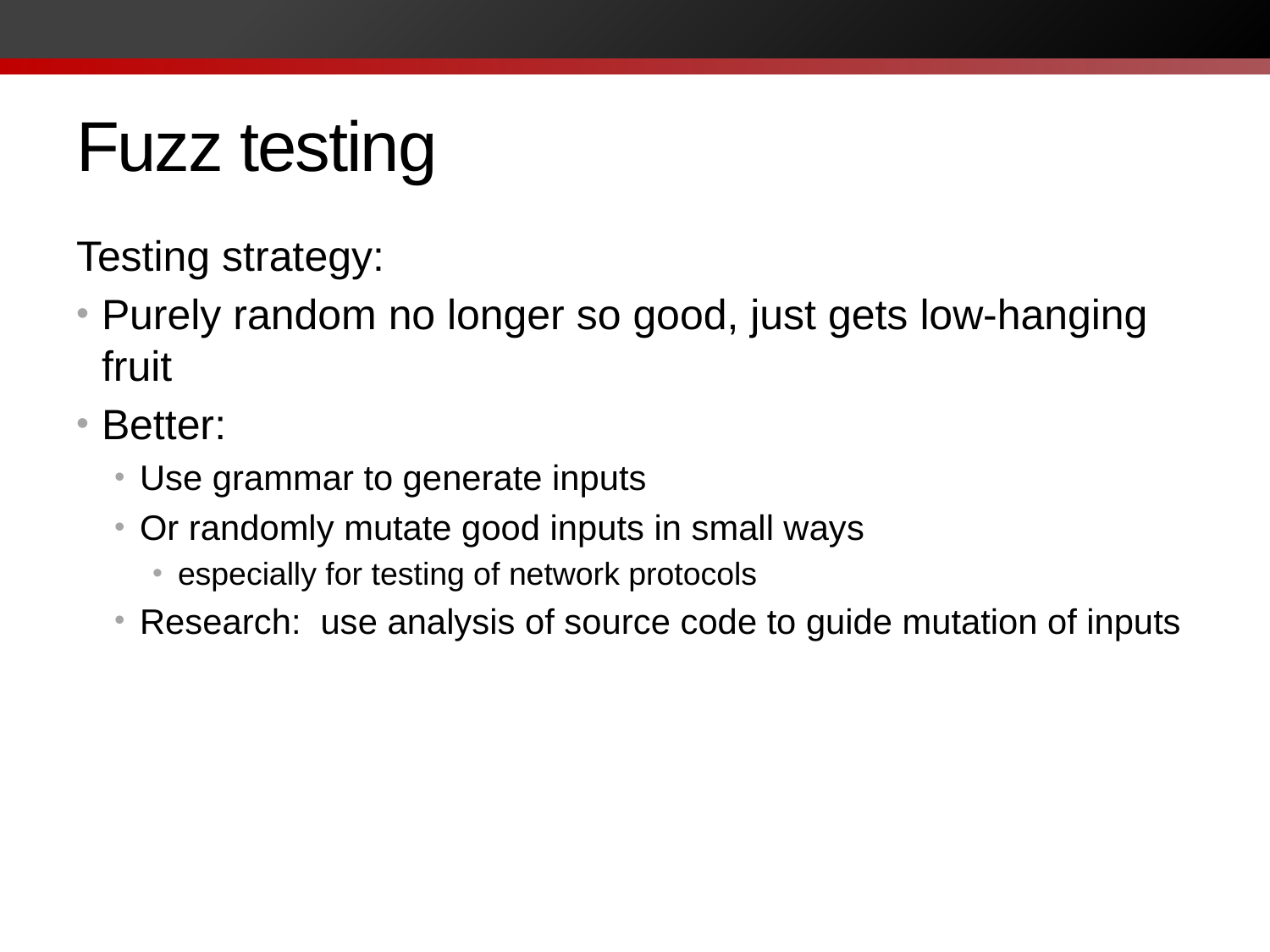

# Fuzz testing
Testing strategy:
Purely random no longer so good, just gets low-hanging fruit
Better:
Use grammar to generate inputs
Or randomly mutate good inputs in small ways
especially for testing of network protocols
Research:  use analysis of source code to guide mutation of inputs